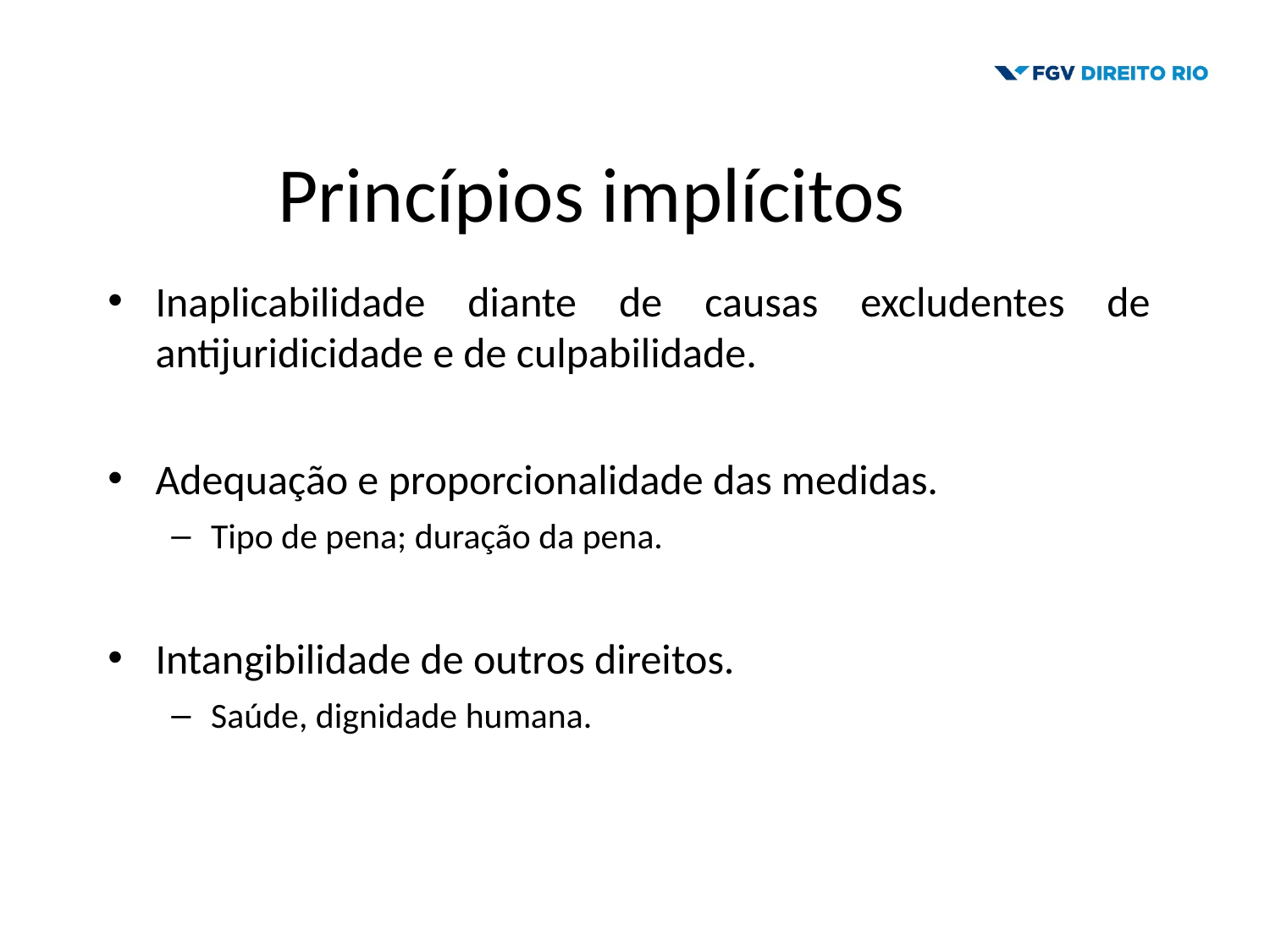

# Princípios implícitos
Inaplicabilidade diante de causas excludentes de antijuridicidade e de culpabilidade.

Adequação e proporcionalidade das medidas.
Tipo de pena; duração da pena.

Intangibilidade de outros direitos.
Saúde, dignidade humana.